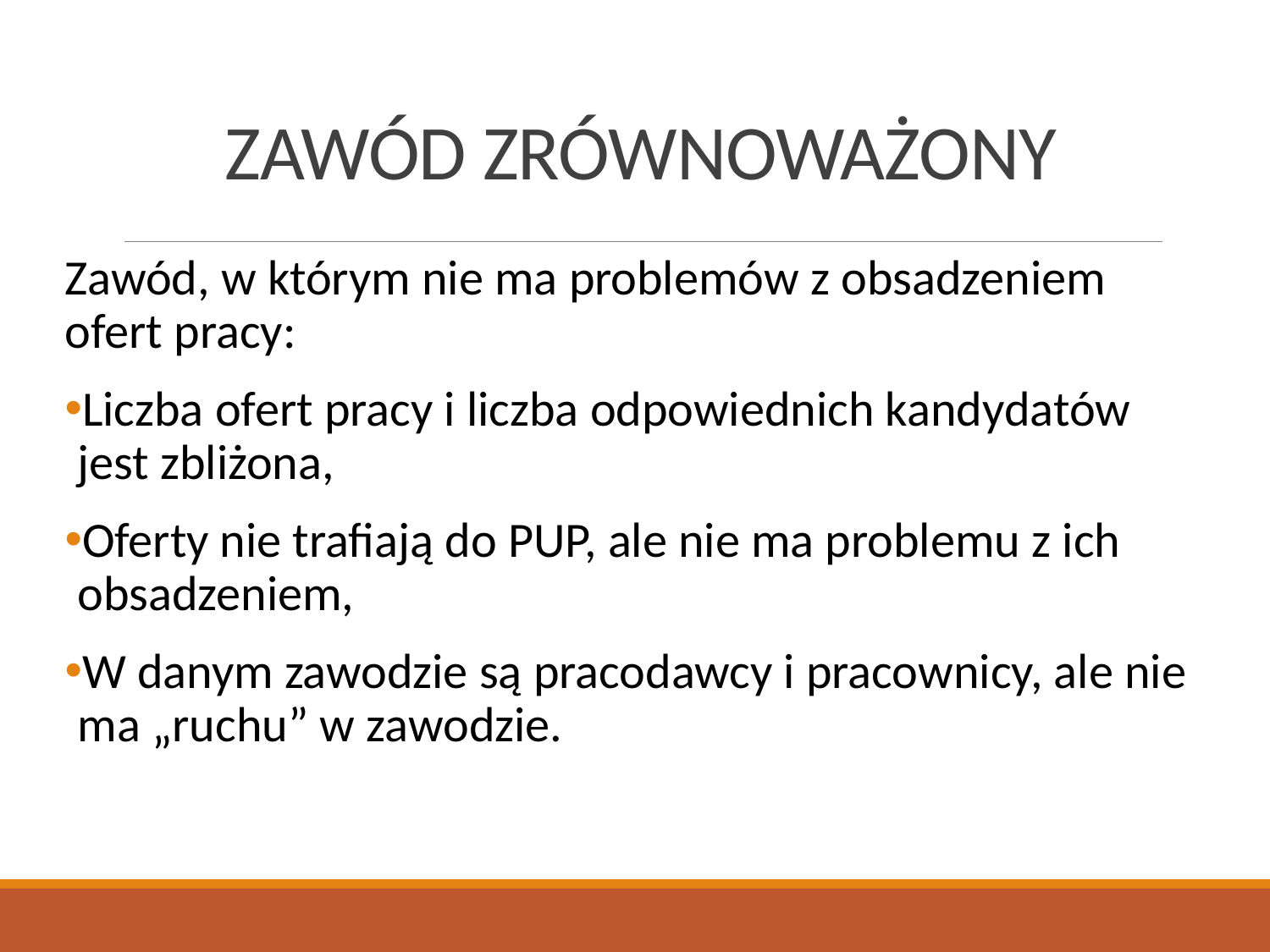

# ZAWÓD ZRÓWNOWAŻONY
Zawód, w którym nie ma problemów z obsadzeniem ofert pracy:
Liczba ofert pracy i liczba odpowiednich kandydatów jest zbliżona,
Oferty nie trafiają do PUP, ale nie ma problemu z ich obsadzeniem,
W danym zawodzie są pracodawcy i pracownicy, ale nie ma „ruchu” w zawodzie.